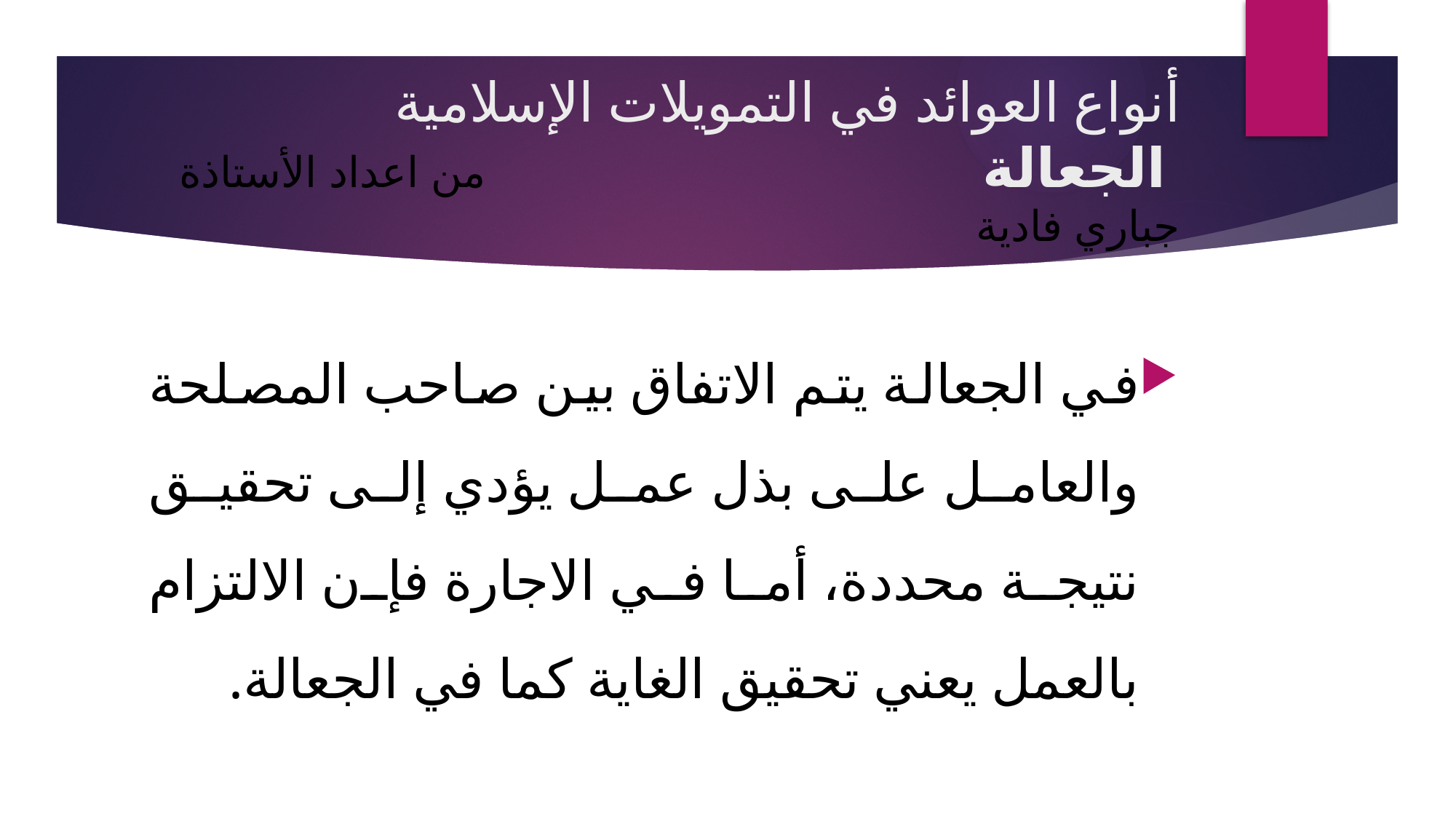

# أنواع العوائد في التمويلات الإسلامية الجعالة                                   من اعداد الأستاذة جباري فادية
في الجعالة يتم الاتفاق بين صاحب المصلحة والعامل على بذل عمل يؤدي إلى تحقيق نتيجة محددة، أما في الاجارة فإن الالتزام بالعمل يعني تحقيق الغاية كما في الجعالة.